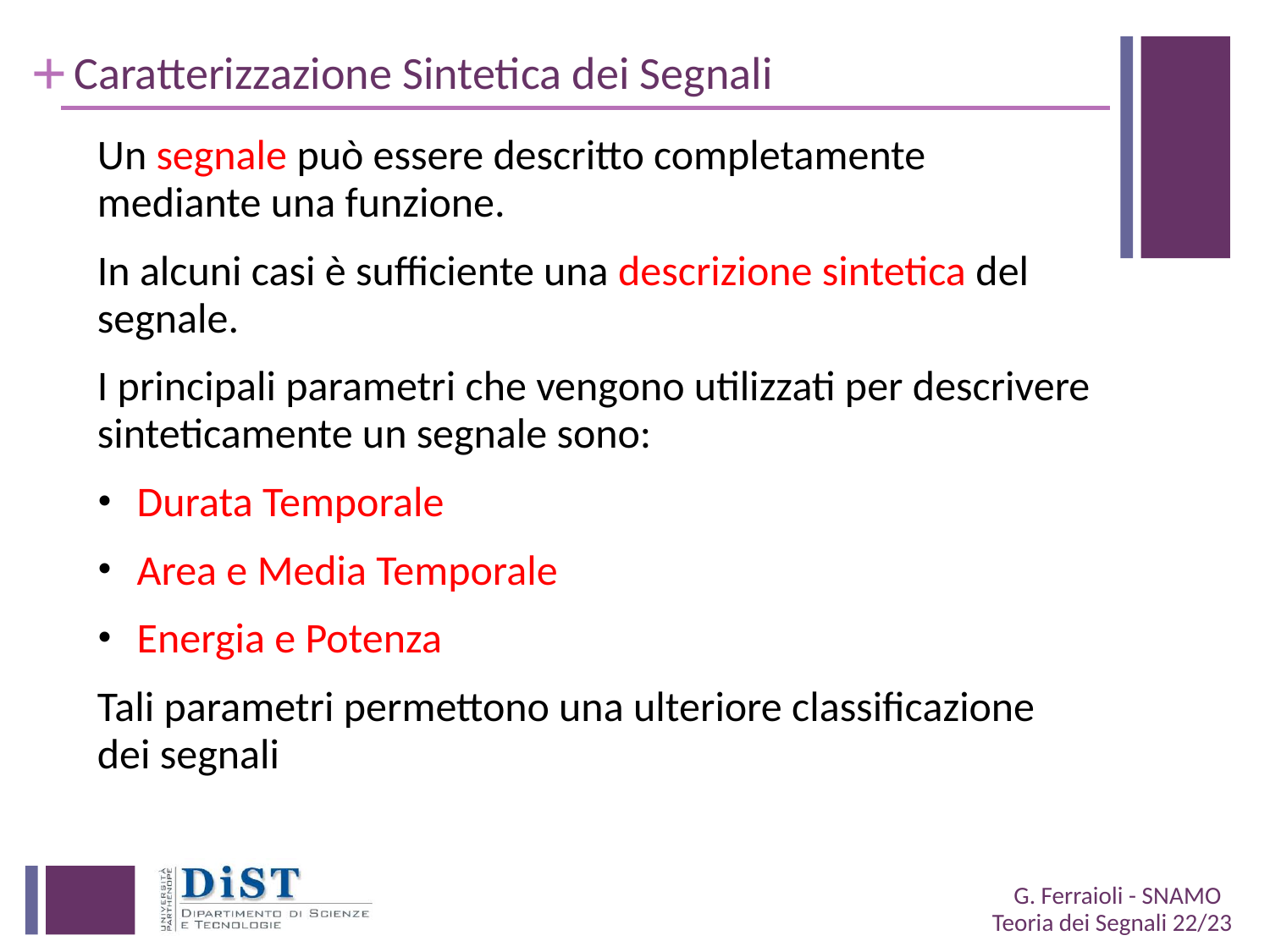

# Caratterizzazione Sintetica dei Segnali
Un segnale può essere descritto completamente mediante una funzione.
In alcuni casi è sufficiente una descrizione sintetica del segnale.
I principali parametri che vengono utilizzati per descrivere sinteticamente un segnale sono:
 Durata Temporale
 Area e Media Temporale
 Energia e Potenza
Tali parametri permettono una ulteriore classificazione dei segnali